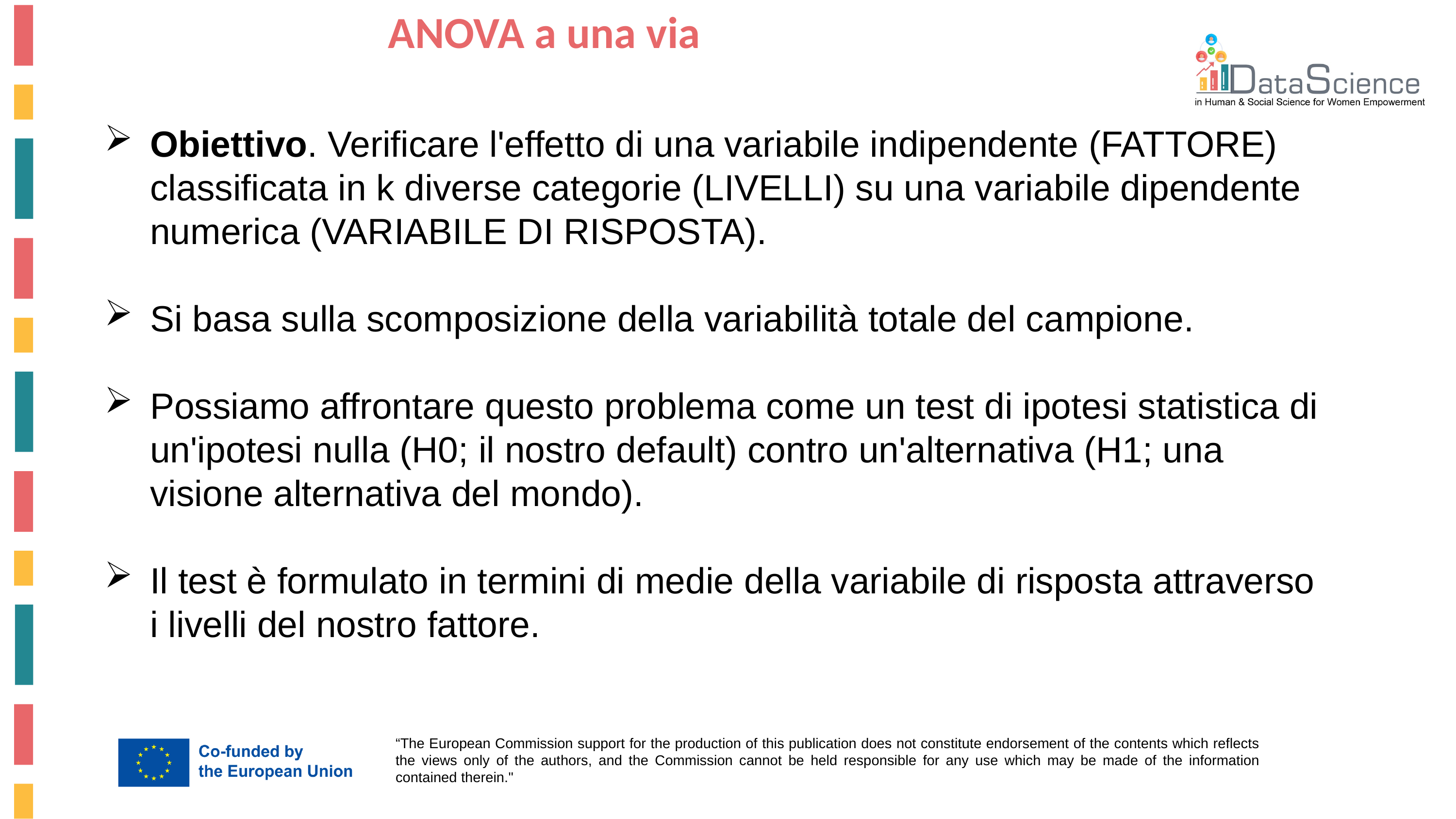

ANOVA a una via
Obiettivo. Verificare l'effetto di una variabile indipendente (FATTORE) classificata in k diverse categorie (LIVELLI) su una variabile dipendente numerica (VARIABILE DI RISPOSTA).

Si basa sulla scomposizione della variabilità totale del campione.

Possiamo affrontare questo problema come un test di ipotesi statistica di un'ipotesi nulla (H0; il nostro default) contro un'alternativa (H1; una visione alternativa del mondo).

Il test è formulato in termini di medie della variabile di risposta attraverso i livelli del nostro fattore.